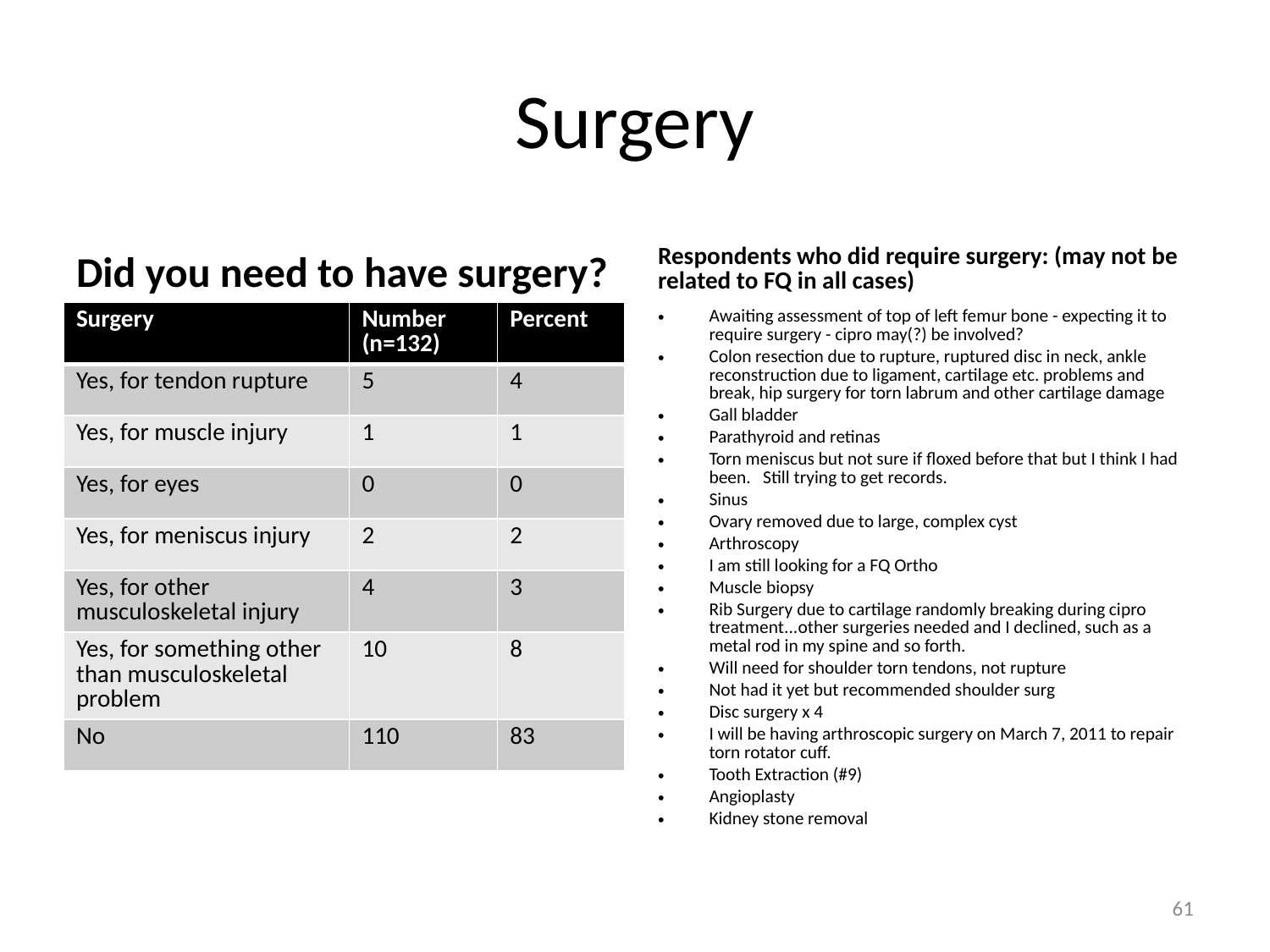

# Surgery
Did you need to have surgery?
Respondents who did require surgery: (may not be related to FQ in all cases)
| Surgery | Number (n=132) | Percent |
| --- | --- | --- |
| Yes, for tendon rupture | 5 | 4 |
| Yes, for muscle injury | 1 | 1 |
| Yes, for eyes | 0 | 0 |
| Yes, for meniscus injury | 2 | 2 |
| Yes, for other musculoskeletal injury | 4 | 3 |
| Yes, for something other than musculoskeletal problem | 10 | 8 |
| No | 110 | 83 |
Awaiting assessment of top of left femur bone - expecting it to require surgery - cipro may(?) be involved?
Colon resection due to rupture, ruptured disc in neck, ankle reconstruction due to ligament, cartilage etc. problems and break, hip surgery for torn labrum and other cartilage damage
Gall bladder
Parathyroid and retinas
Torn meniscus but not sure if floxed before that but I think I had been.   Still trying to get records.
Sinus
Ovary removed due to large, complex cyst
Arthroscopy
I am still looking for a FQ Ortho
Muscle biopsy
Rib Surgery due to cartilage randomly breaking during cipro treatment...other surgeries needed and I declined, such as a metal rod in my spine and so forth.
Will need for shoulder torn tendons, not rupture
Not had it yet but recommended shoulder surg
Disc surgery x 4
I will be having arthroscopic surgery on March 7, 2011 to repair torn rotator cuff.
Tooth Extraction (#9)
Angioplasty
Kidney stone removal
61